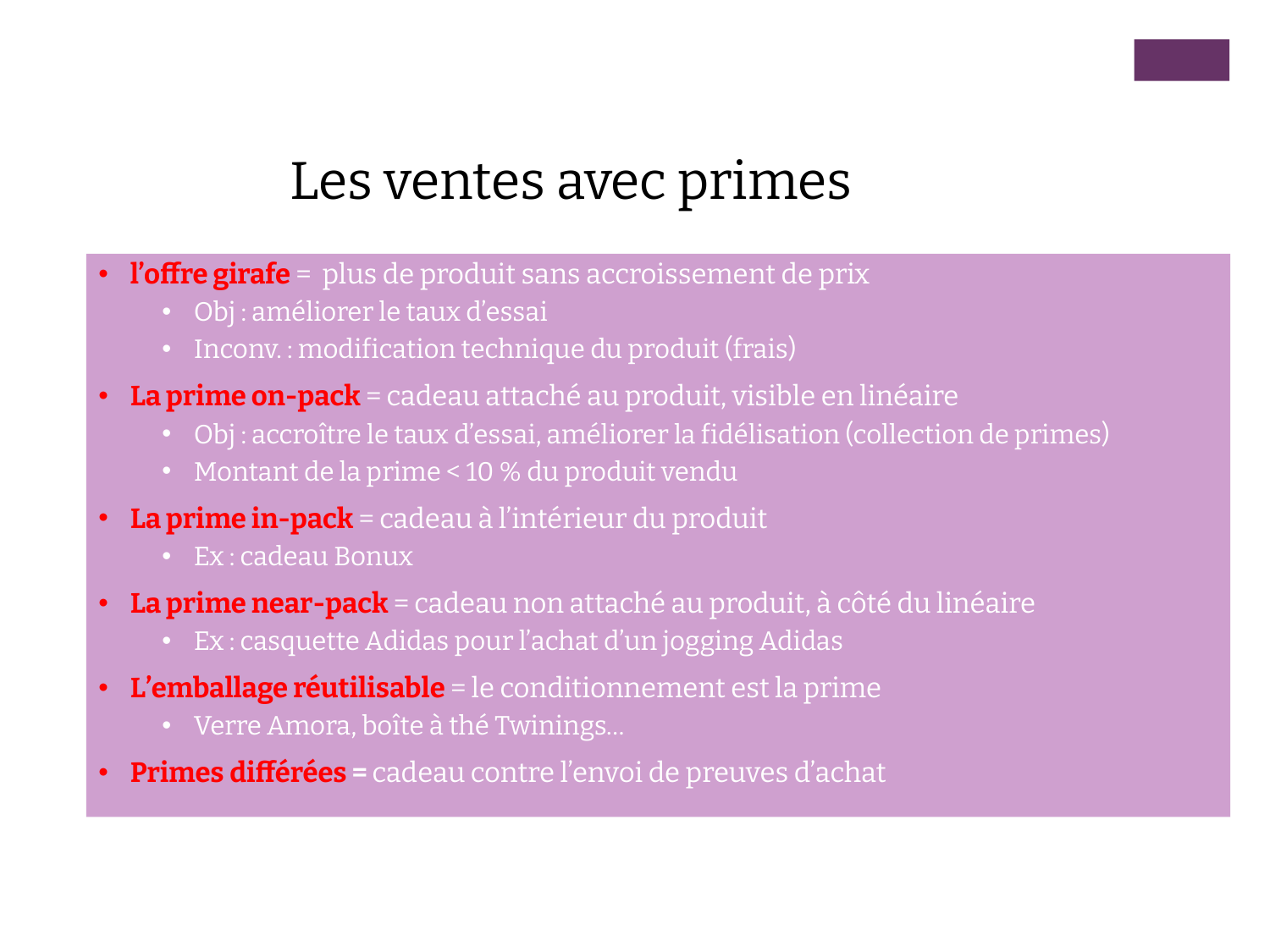

Les ventes avec primes
l’offre girafe =  plus de produit sans accroissement de prix
Obj : améliorer le taux d’essai
Inconv. : modification technique du produit (frais)
La prime on-pack = cadeau attaché au produit, visible en linéaire
Obj : accroître le taux d’essai, améliorer la fidélisation (collection de primes)
Montant de la prime < 10 % du produit vendu
La prime in-pack = cadeau à l’intérieur du produit
Ex : cadeau Bonux
La prime near-pack = cadeau non attaché au produit, à côté du linéaire
Ex : casquette Adidas pour l’achat d’un jogging Adidas
L’emballage réutilisable = le conditionnement est la prime
Verre Amora, boîte à thé Twinings…
Primes différées = cadeau contre l’envoi de preuves d’achat